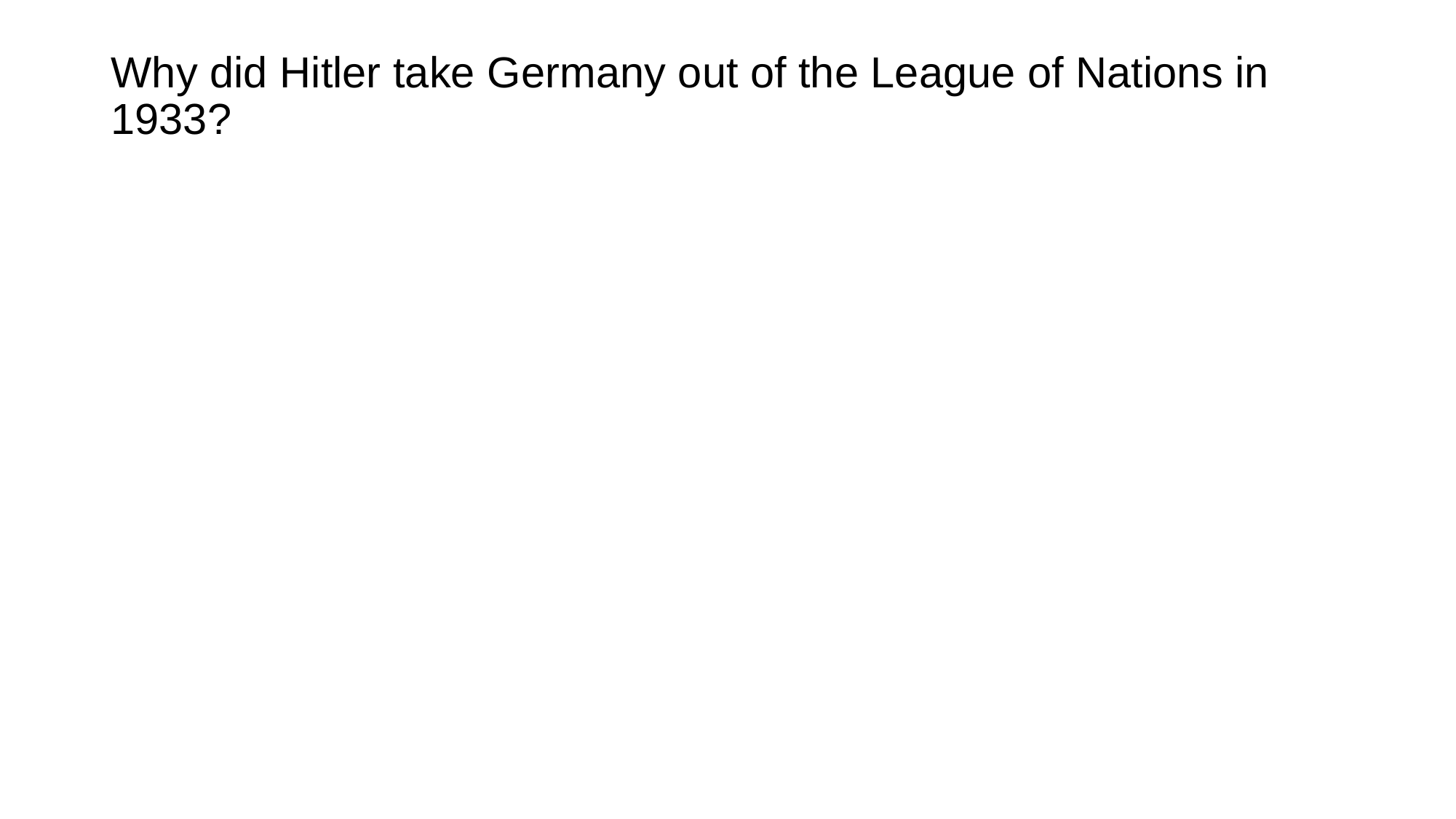

# Why did Hitler take Germany out of the League of Nations in 1933?